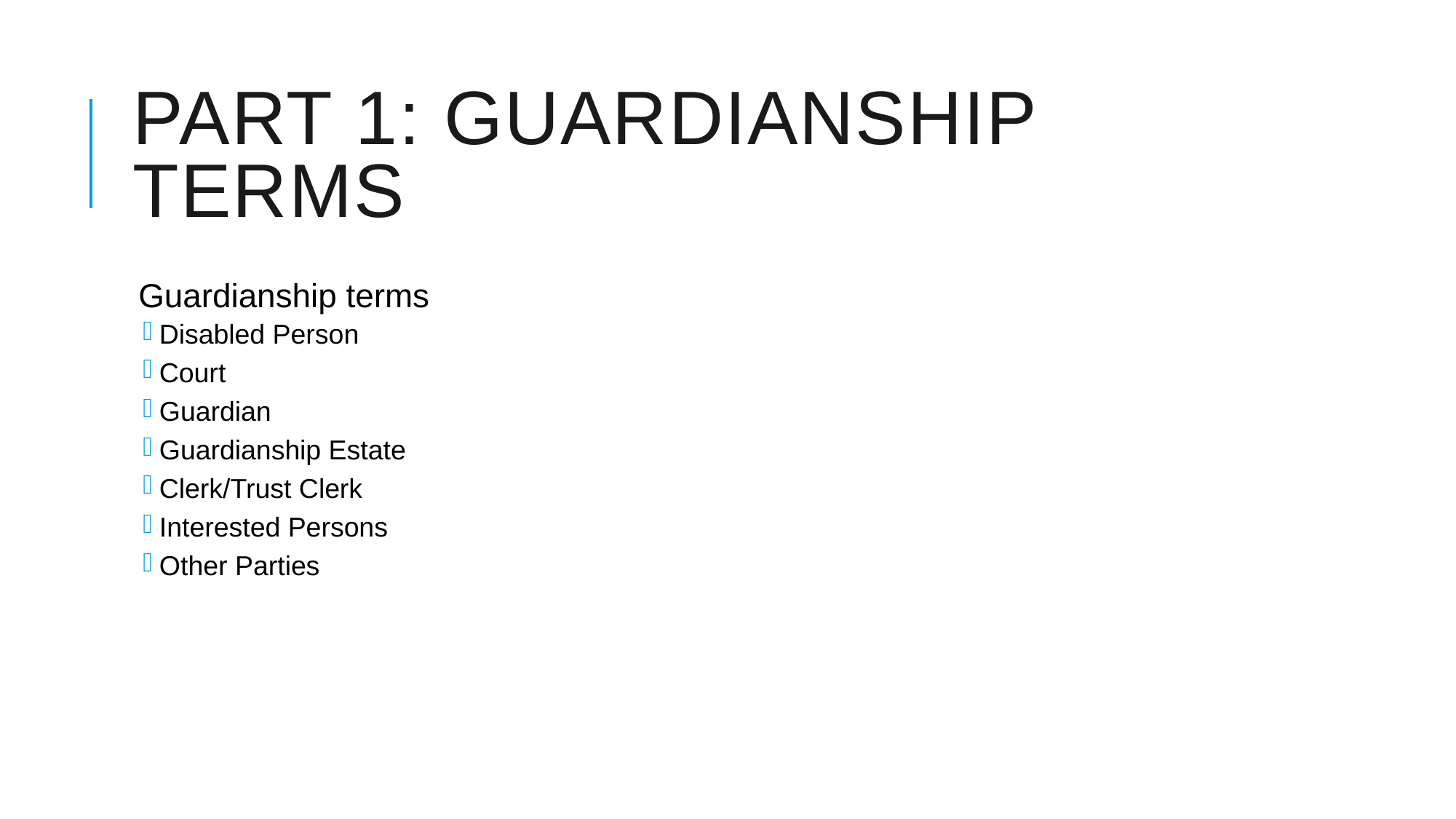

# Part 1: Guardianship Terms
Guardianship terms
Disabled Person
Court
Guardian
Guardianship Estate
Clerk/Trust Clerk
Interested Persons
Other Parties